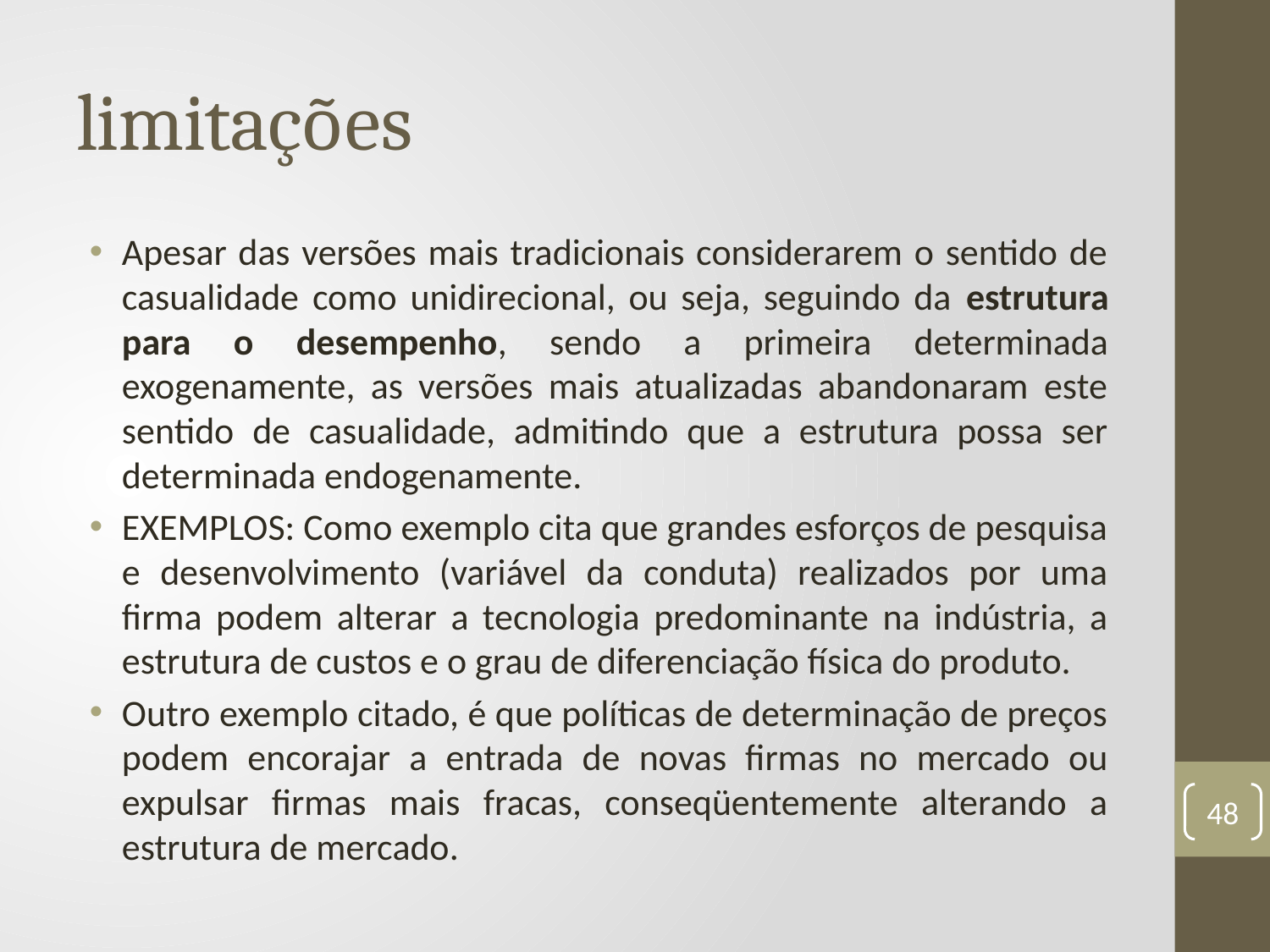

# limitações
Apesar das versões mais tradicionais considerarem o sentido de casualidade como unidirecional, ou seja, seguindo da estrutura para o desempenho, sendo a primeira determinada exogenamente, as versões mais atualizadas abandonaram este sentido de casualidade, admitindo que a estrutura possa ser determinada endogenamente.
EXEMPLOS: Como exemplo cita que grandes esforços de pesquisa e desenvolvimento (variável da conduta) realizados por uma firma podem alterar a tecnologia predominante na indústria, a estrutura de custos e o grau de diferenciação física do produto.
Outro exemplo citado, é que políticas de determinação de preços podem encorajar a entrada de novas firmas no mercado ou expulsar firmas mais fracas, conseqüentemente alterando a estrutura de mercado.
48